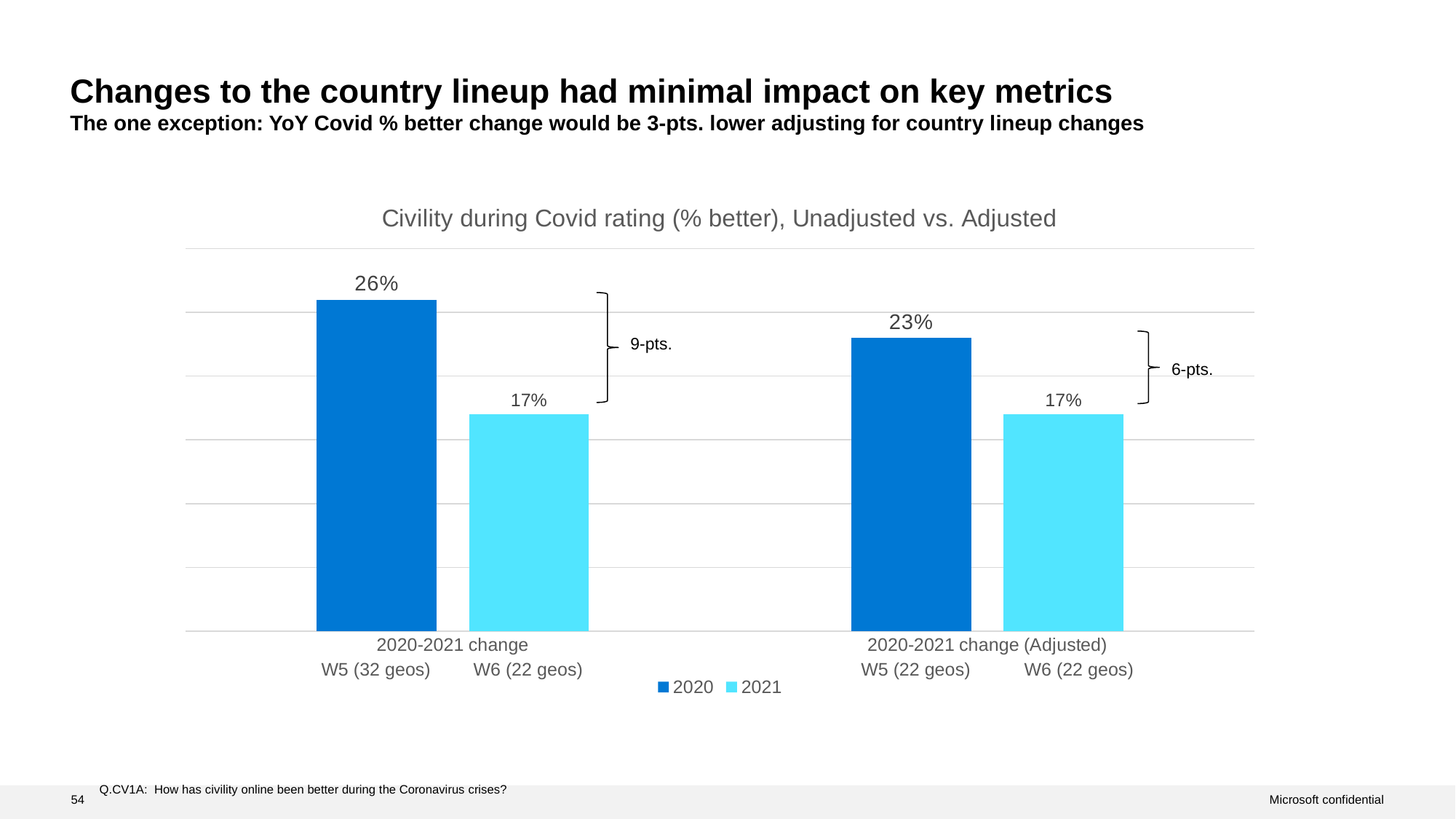

# Changes to the country lineup had minimal impact on key metrics The one exception: YoY Covid % better change would be 3-pts. lower adjusting for country lineup changes

### Chart: Civility during Covid rating (% better), Unadjusted vs. Adjusted

| Category | 2020 | 2021 |
|---|---|---|
| 2020-2021 change | 0.26 | 0.17 |
| 2020-2021 change (Adjusted) | 0.23 | 0.17 |
9-pts.

6-pts.
W6 (22 geos)
W5 (32 geos)
W6 (22 geos)
W5 (22 geos)
Q.CV1A:  How has civility online been better during the Coronavirus crises?